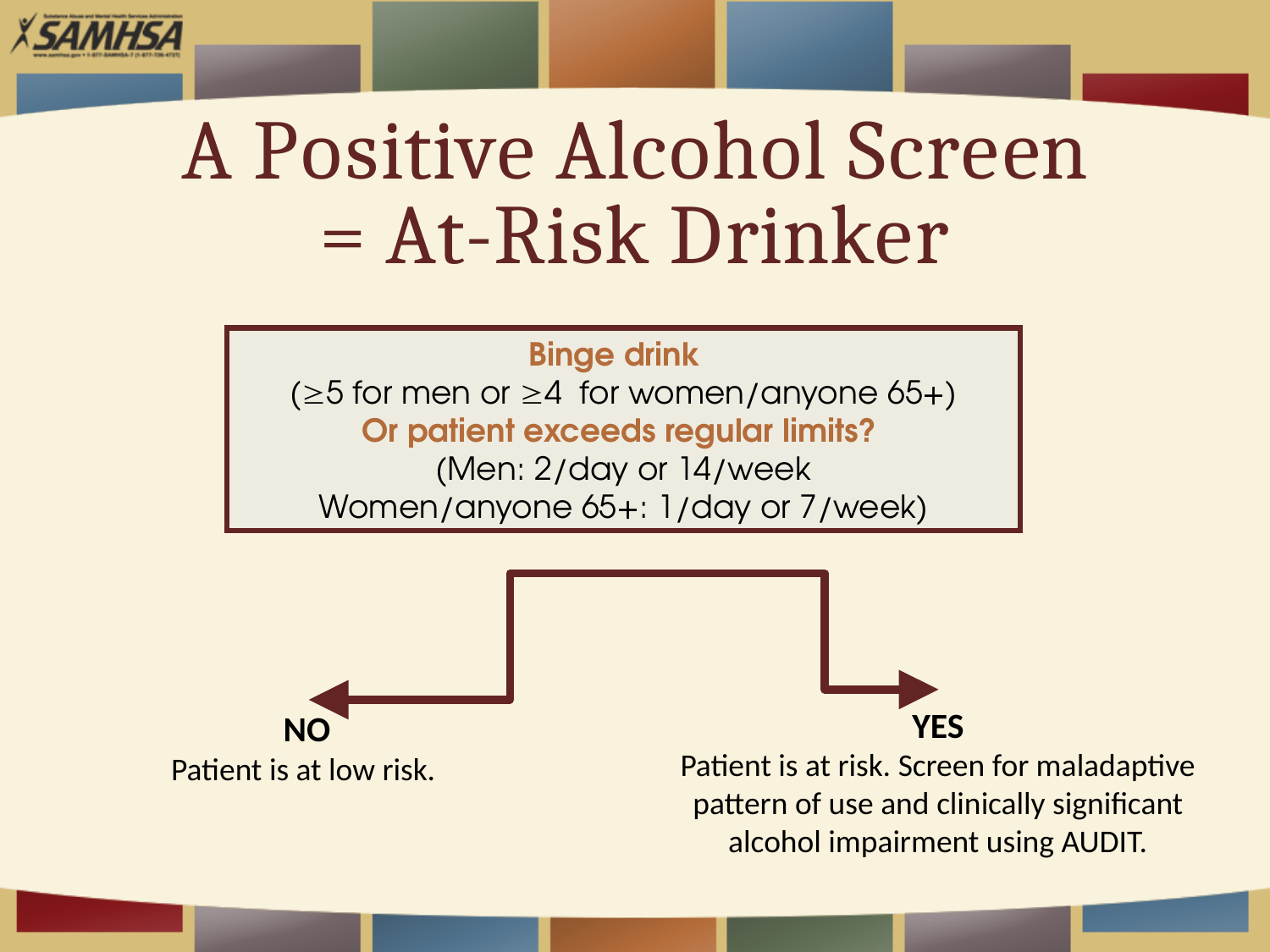

# A Positive Alcohol Screen = At-Risk Drinker
Binge drink
(≥5 for men or ≥4  for women/anyone 65+)
Or patient exceeds regular limits?
(Men: 2/day or 14/week
Women/anyone 65+: 1/day or 7/week)
YES
Patient is at risk. Screen for maladaptive pattern of use and clinically significant alcohol impairment using AUDIT.
NO
Patient is at low risk.